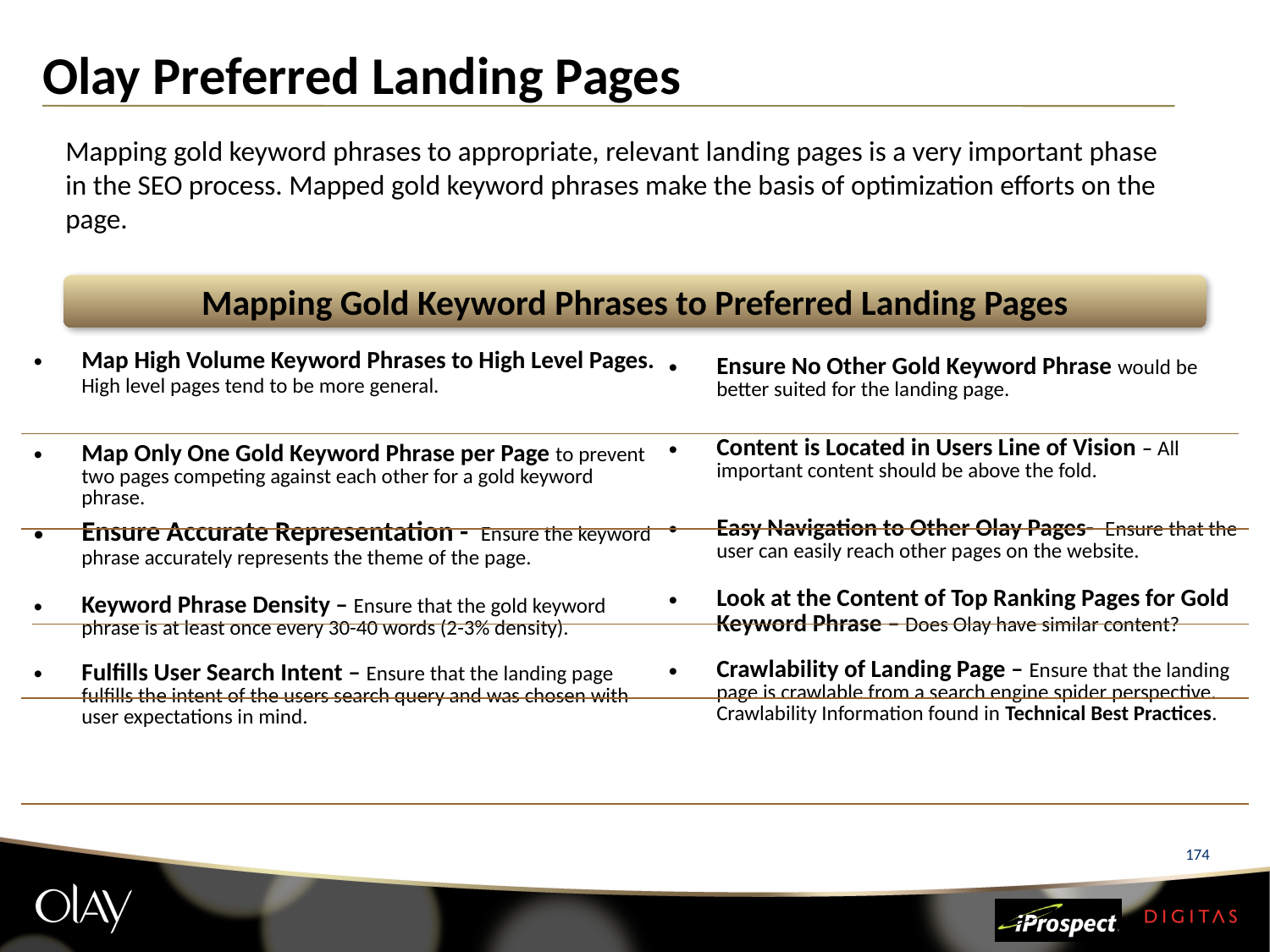

Olay Preferred Landing Pages
Mapping gold keyword phrases to appropriate, relevant landing pages is a very important phase in the SEO process. Mapped gold keyword phrases make the basis of optimization efforts on the page.

Mapping Gold Keyword Phrases to Preferred Landing Pages
28%
| Map High Volume Keyword Phrases to High Level Pages. High level pages tend to be more general. |  |
| --- | --- |
| Map Only One Gold Keyword Phrase per Page to prevent two pages competing against each other for a gold keyword phrase. Ensure Accurate Representation - Ensure the keyword phrase accurately represents the theme of the page. Keyword Phrase Density – Ensure that the gold keyword phrase is at least once every 30-40 words (2-3% density). Fulfills User Search Intent – Ensure that the landing page fulfills the intent of the users search query and was chosen with user expectations in mind. |  |
|  |  |
|  |  |
|  |  |
| Ensure No Other Gold Keyword Phrase would be better suited for the landing page. Content is Located in Users Line of Vision – All important content should be above the fold. |  |
| --- | --- |
| Easy Navigation to Other Olay Pages- Ensure that the user can easily reach other pages on the website. Look at the Content of Top Ranking Pages for Gold Keyword Phrase – Does Olay have similar content? Crawlability of Landing Page – Ensure that the landing page is crawlable from a search engine spider perspective. Crawlability Information found in Technical Best Practices. |  |
|  |  |
|  |  |
|  |  |
16%
174